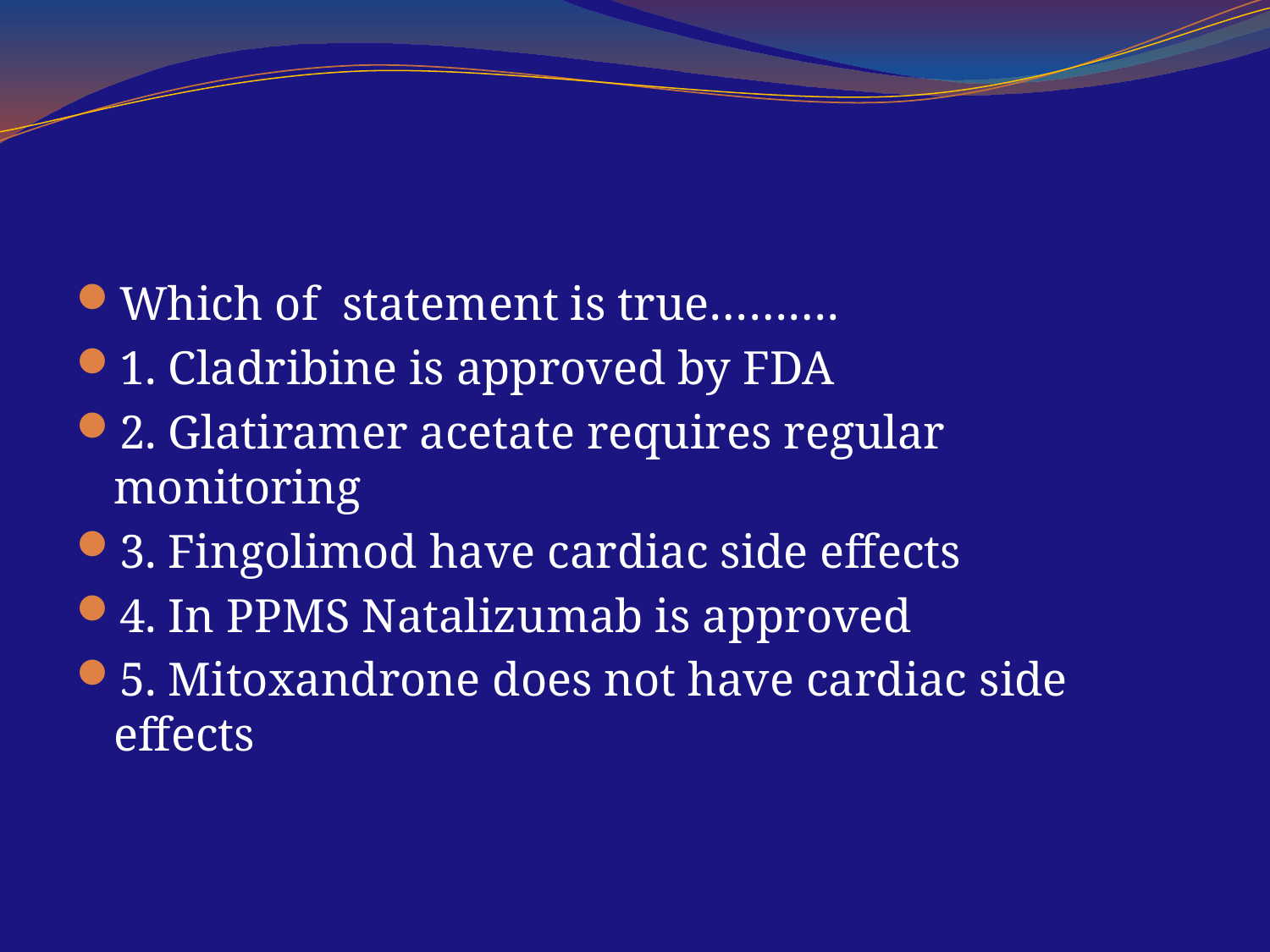

#
Which of  statement is true……….
1. Cladribine is approved by FDA
2. Glatiramer acetate requires regular monitoring
3. Fingolimod have cardiac side effects
4. In PPMS Natalizumab is approved
5. Mitoxandrone does not have cardiac side effects